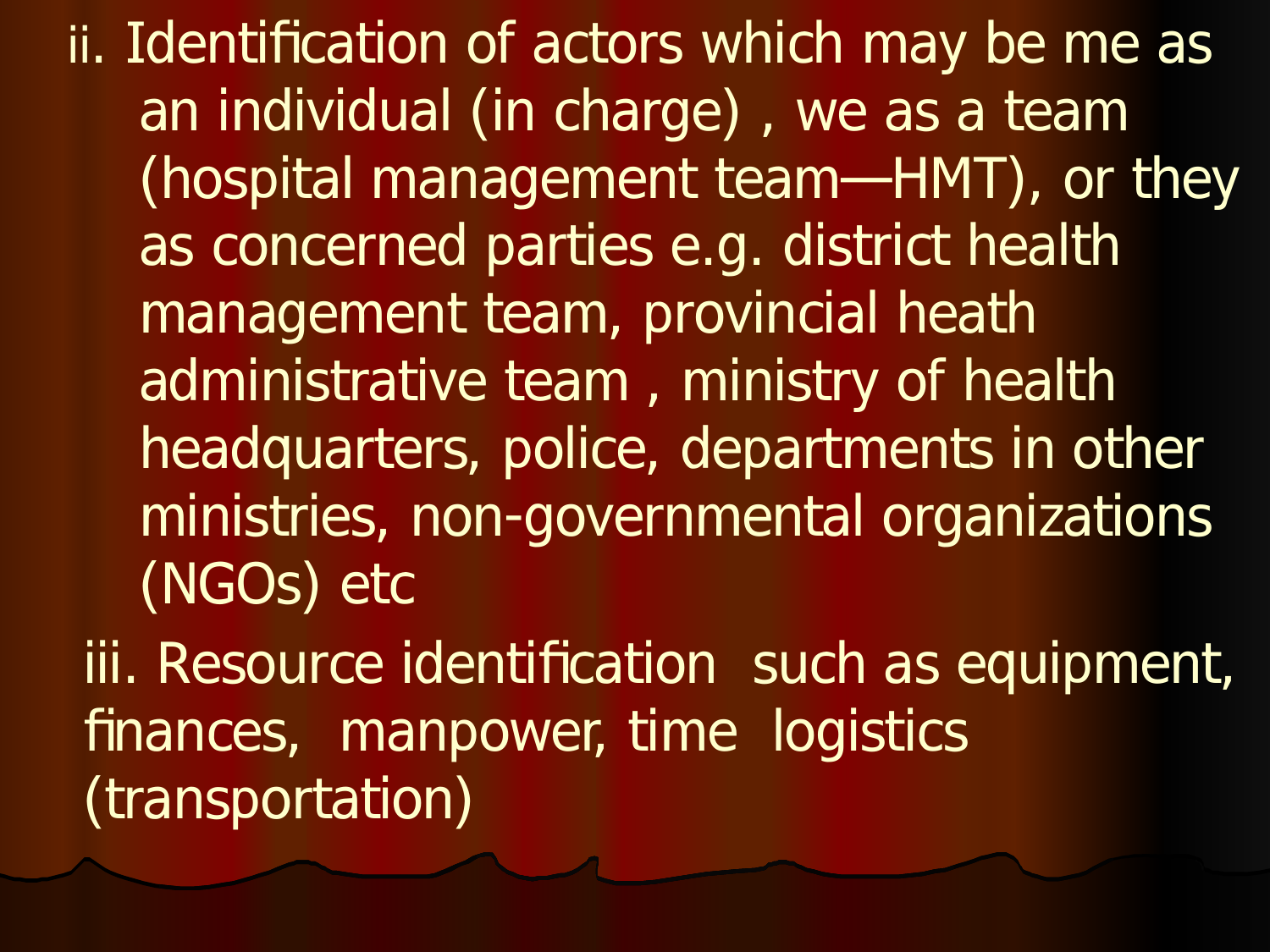

ii. Identification of actors which may be me as an individual (in charge) , we as a team (hospital management team—HMT), or they as concerned parties e.g. district health management team, provincial heath administrative team , ministry of health headquarters, police, departments in other ministries, non-governmental organizations (NGOs) etc
	iii. Resource identification  such as equipment, finances,  manpower, time  logistics (transportation)